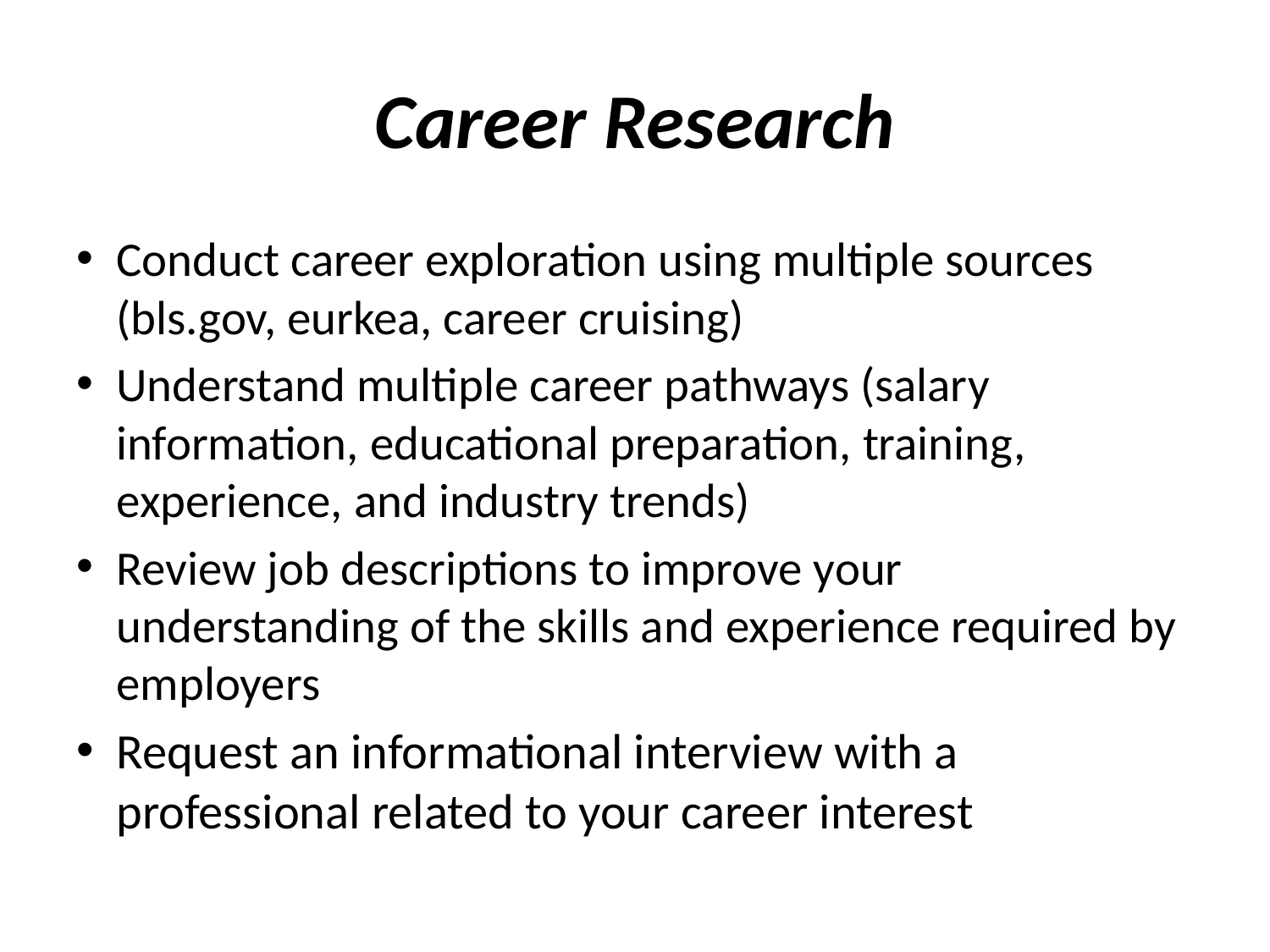

# Career Research
Conduct career exploration using multiple sources (bls.gov, eurkea, career cruising)
Understand multiple career pathways (salary information, educational preparation, training, experience, and industry trends)
Review job descriptions to improve your understanding of the skills and experience required by employers
Request an informational interview with a professional related to your career interest